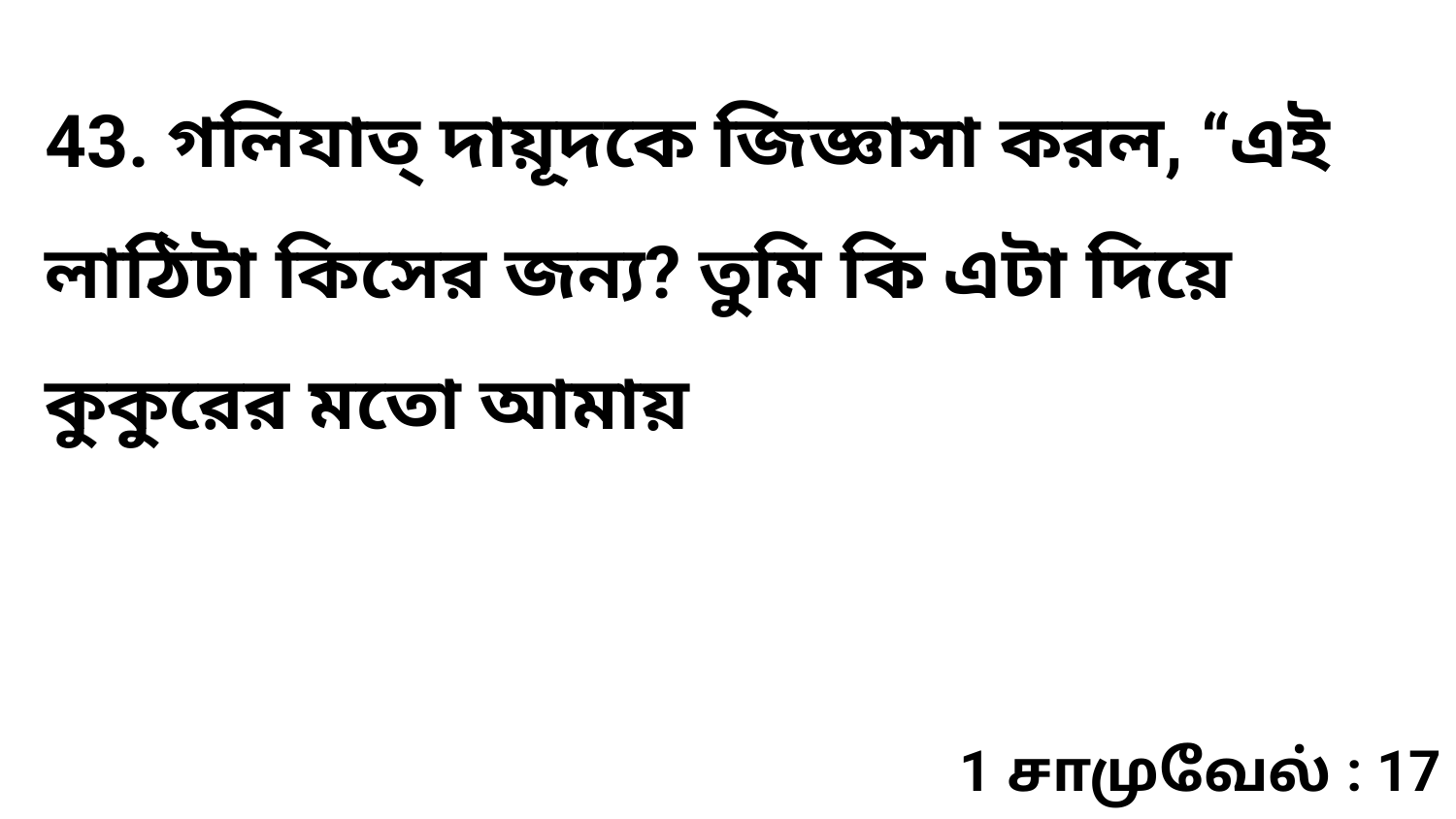

43. গলিযাত্‌ দায়ূদকে জিজ্ঞাসা করল, “এই লাঠিটা কিসের জন্য? তুমি কি এটা দিয়ে কুকুরের মতো আমায়
1 சாமுவேல் : 17